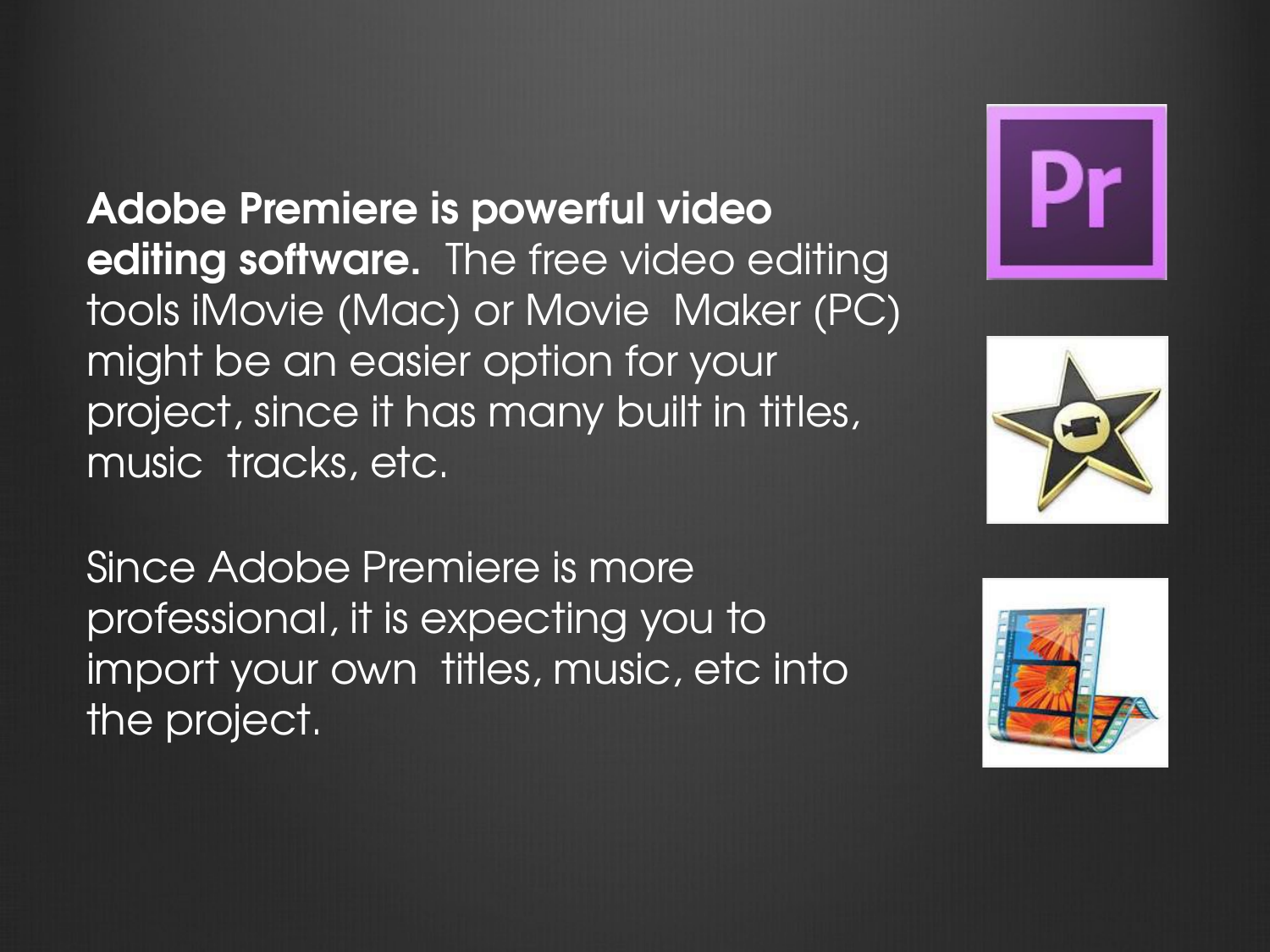

Adobe Premiere is powerful video editing software.  The free video editing tools iMovie (Mac) or Movie  Maker (PC) might be an easier option for your  project, since it has many built in titles, music  tracks, etc.

Since Adobe Premiere is more  professional, it is expecting you to import your own  titles, music, etc into the project.